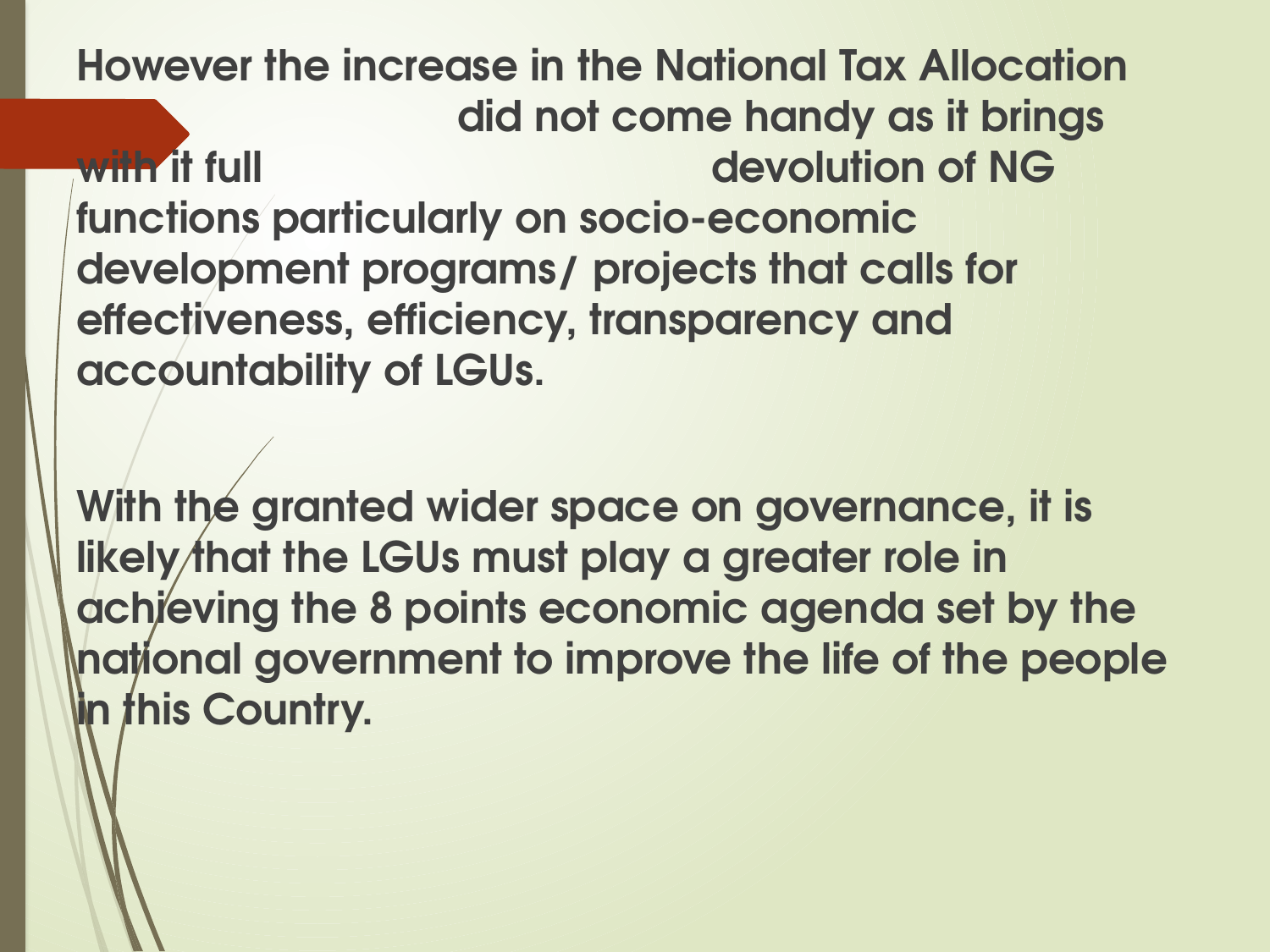

However the increase in the National Tax Allocation 			did not come handy as it brings with it full 				devolution of NG functions particularly on socio-economic development programs/ projects that calls for effectiveness, efficiency, transparency and 	accountability of LGUs.

With the granted wider space on governance, it is likely that the LGUs must play a greater role in achieving the 8 points economic agenda set by the national government to improve the life of the people in this Country.